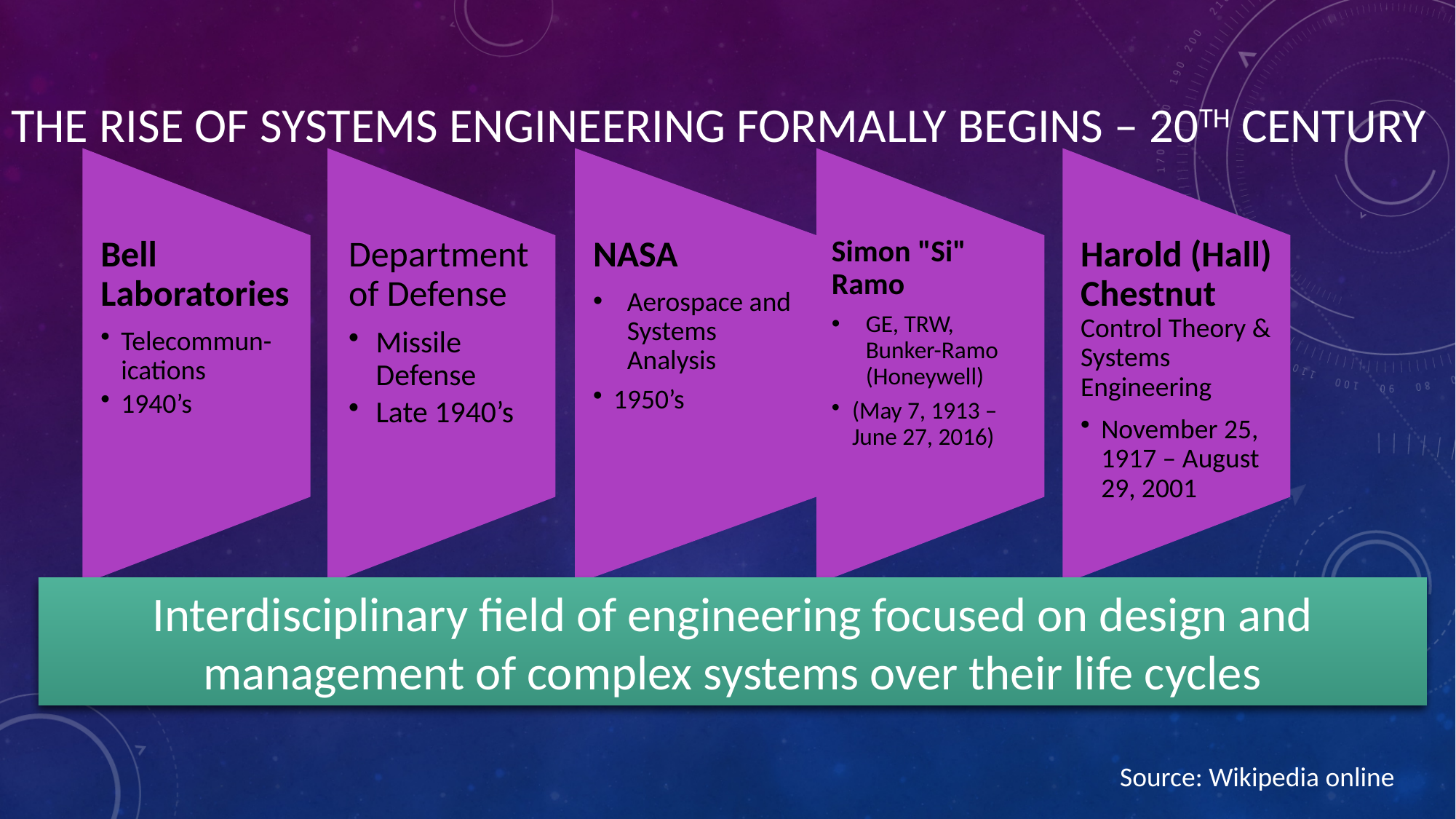

# The Rise of Systems Engineering formally begins – 20th Century
Bell Laboratories
Telecommun-ications
1940’s
Department of Defense
Missile Defense
Late 1940’s
NASA
Aerospace and Systems Analysis
1950’s
Simon "Si" Ramo
GE, TRW, Bunker-Ramo (Honeywell)
(May 7, 1913 – June 27, 2016)
Harold (Hall) Chestnut Control Theory & Systems Engineering
November 25, 1917 – August 29, 2001
Interdisciplinary field of engineering focused on design and management of complex systems over their life cycles
Source: Wikipedia online

Source: Wikipedia online